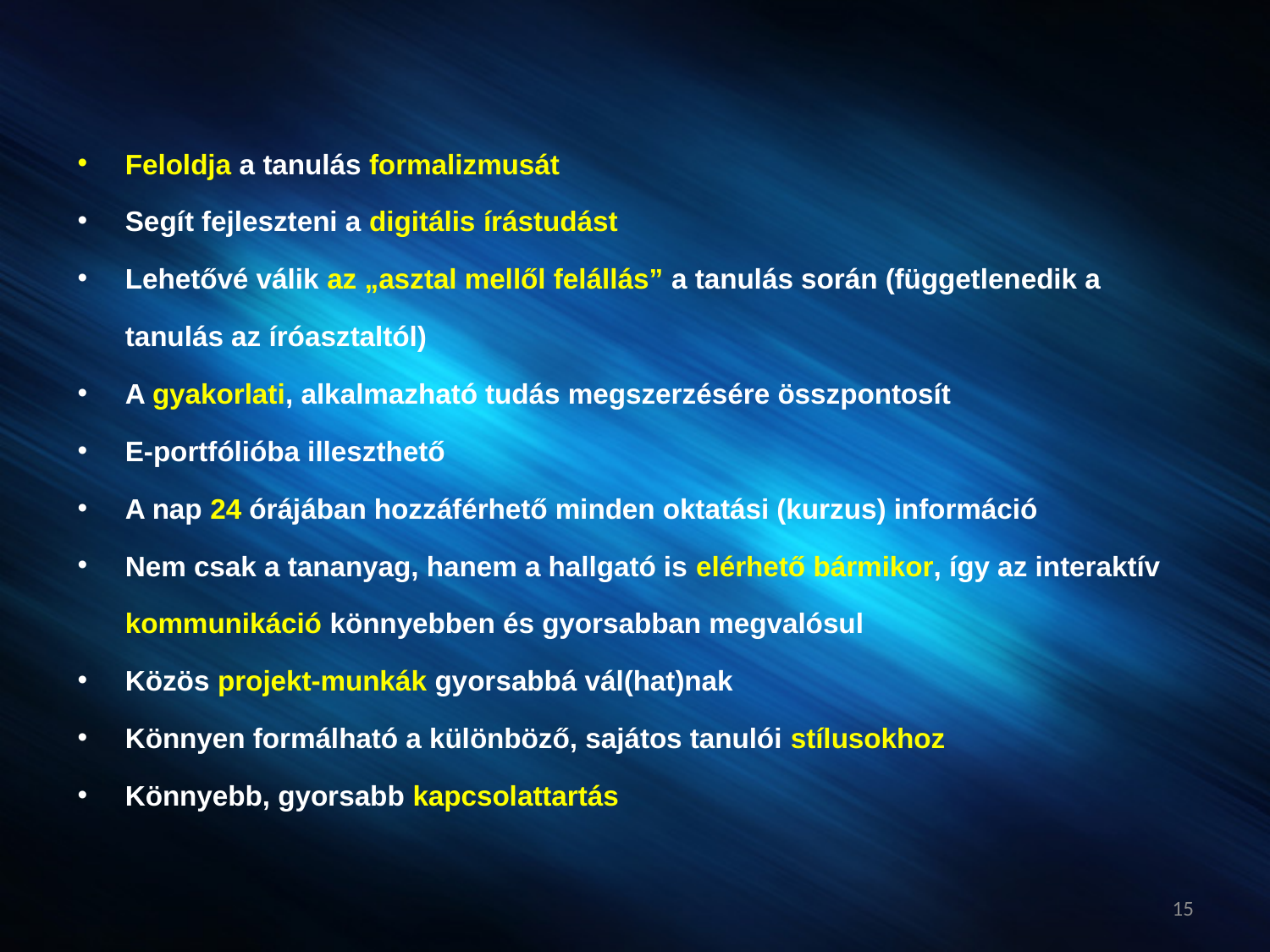

Feloldja a tanulás formalizmusát
Segít fejleszteni a digitális írástudást
Lehetővé válik az „asztal mellől felállás” a tanulás során (függetlenedik a tanulás az íróasztaltól)
A gyakorlati, alkalmazható tudás megszerzésére összpontosít
E-portfólióba illeszthető
A nap 24 órájában hozzáférhető minden oktatási (kurzus) információ
Nem csak a tananyag, hanem a hallgató is elérhető bármikor, így az interaktív kommunikáció könnyebben és gyorsabban megvalósul
Közös projekt-munkák gyorsabbá vál(hat)nak
Könnyen formálható a különböző, sajátos tanulói stílusokhoz
Könnyebb, gyorsabb kapcsolattartás
15